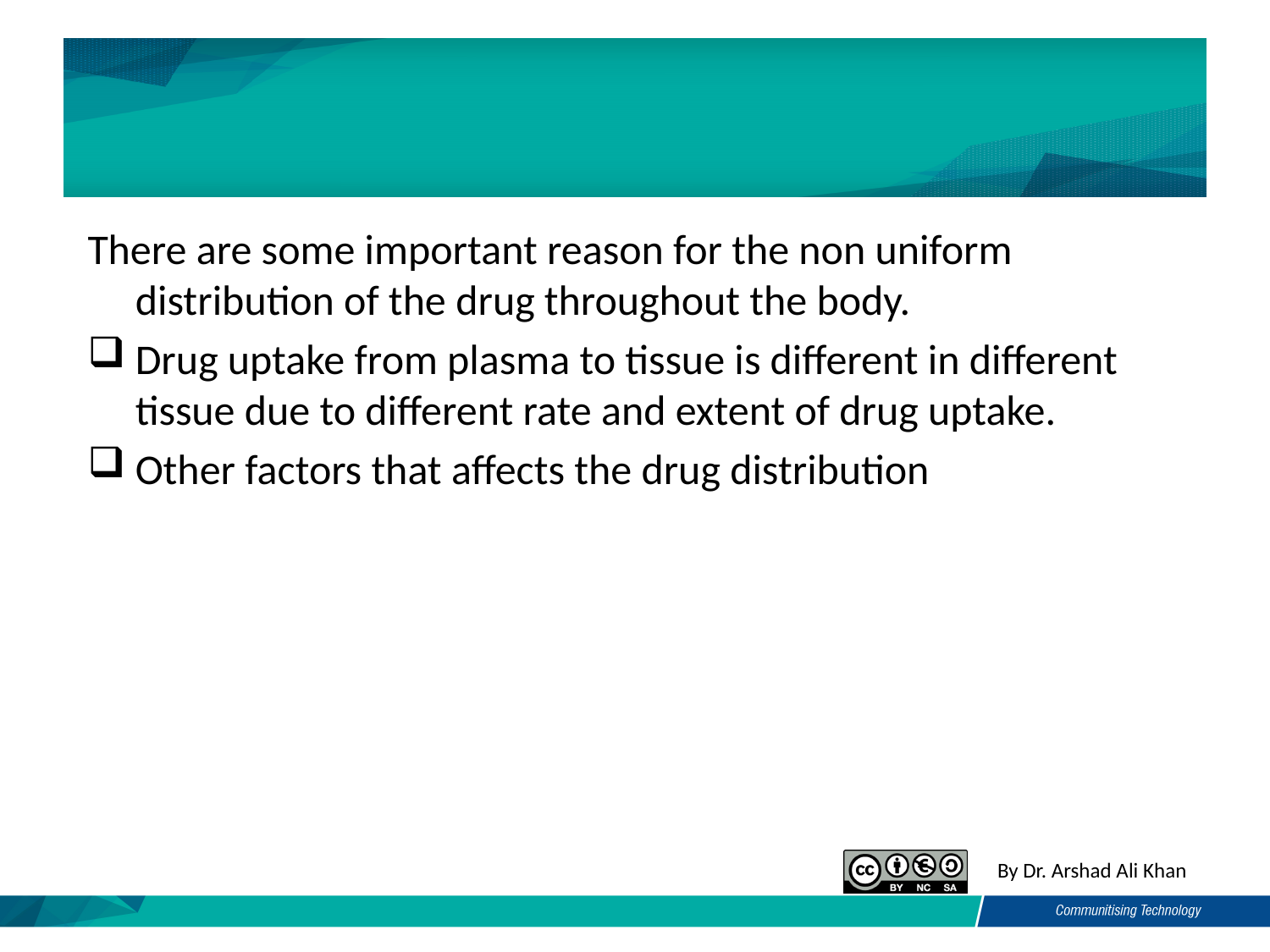

There are some important reason for the non uniform distribution of the drug throughout the body.
Drug uptake from plasma to tissue is different in different tissue due to different rate and extent of drug uptake.
Other factors that affects the drug distribution